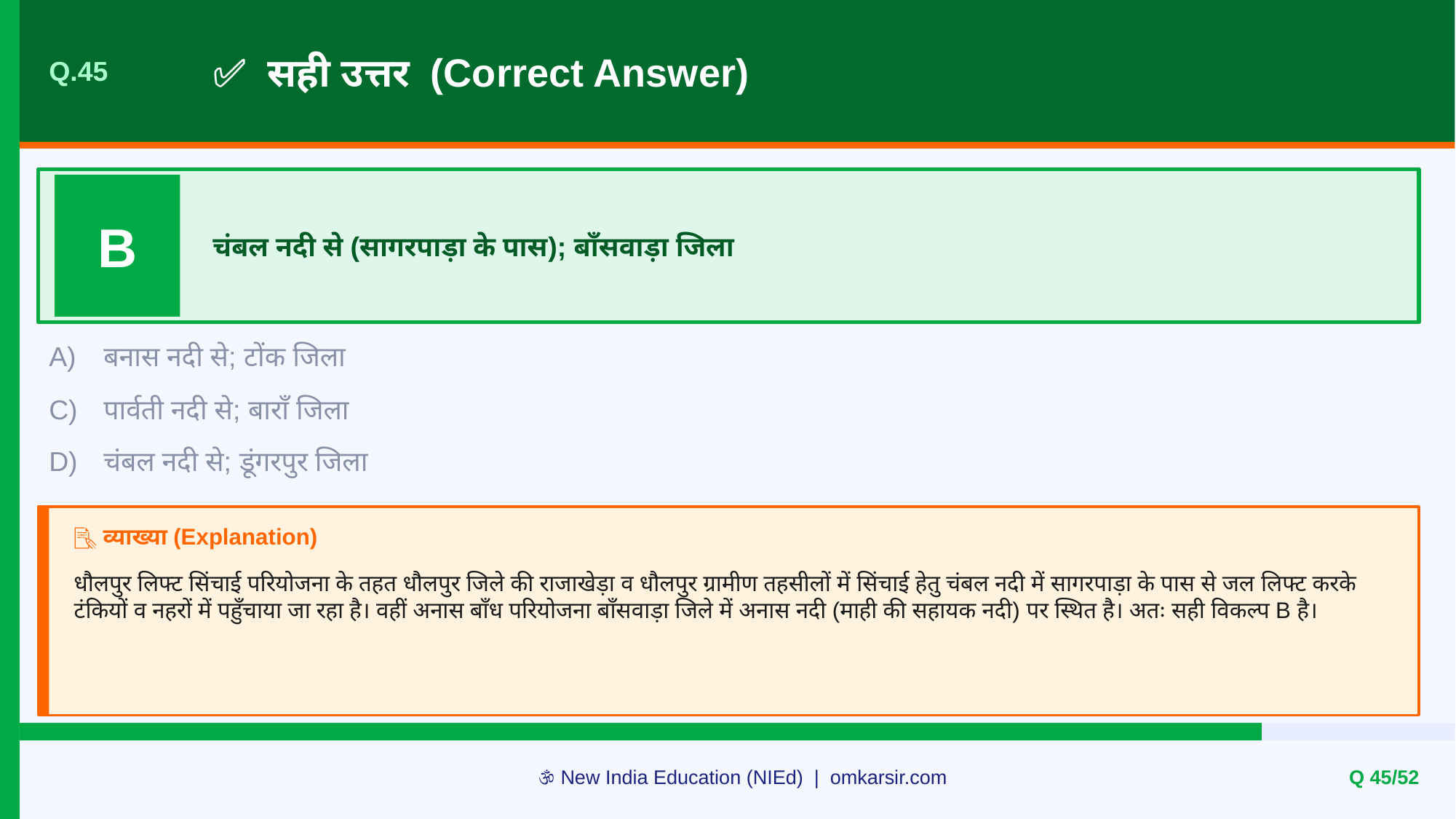

✅  सही उत्तर  (Correct Answer)
Q.45

B
चंबल नदी से (सागरपाड़ा के पास); बाँसवाड़ा जिला
A)
बनास नदी से; टोंक जिला
C)
पार्वती नदी से; बाराँ जिला
D)
चंबल नदी से; डूंगरपुर जिला

📝 व्याख्या (Explanation)
धौलपुर लिफ्ट सिंचाई परियोजना के तहत धौलपुर जिले की राजाखेड़ा व धौलपुर ग्रामीण तहसीलों में सिंचाई हेतु चंबल नदी में सागरपाड़ा के पास से जल लिफ्ट करके टंकियों व नहरों में पहुँचाया जा रहा है। वहीं अनास बाँध परियोजना बाँसवाड़ा जिले में अनास नदी (माही की सहायक नदी) पर स्थित है। अतः सही विकल्प B है।

🕉️ New India Education (NIEd)  |  omkarsir.com
Q 45/52